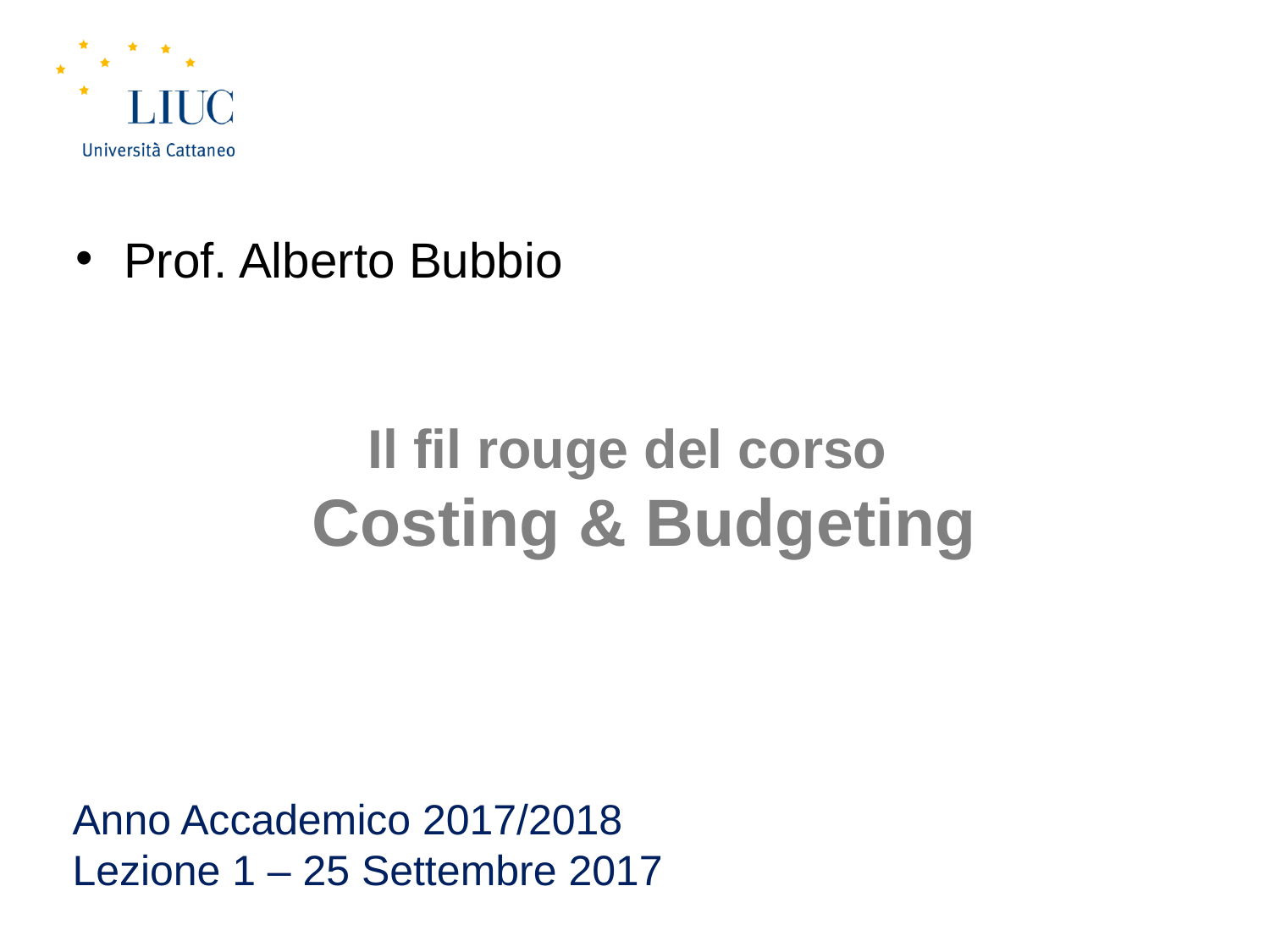

Prof. Alberto Bubbio
# Il fil rouge del corso Costing & Budgeting
Anno Accademico 2017/2018
Lezione 1 – 25 Settembre 2017